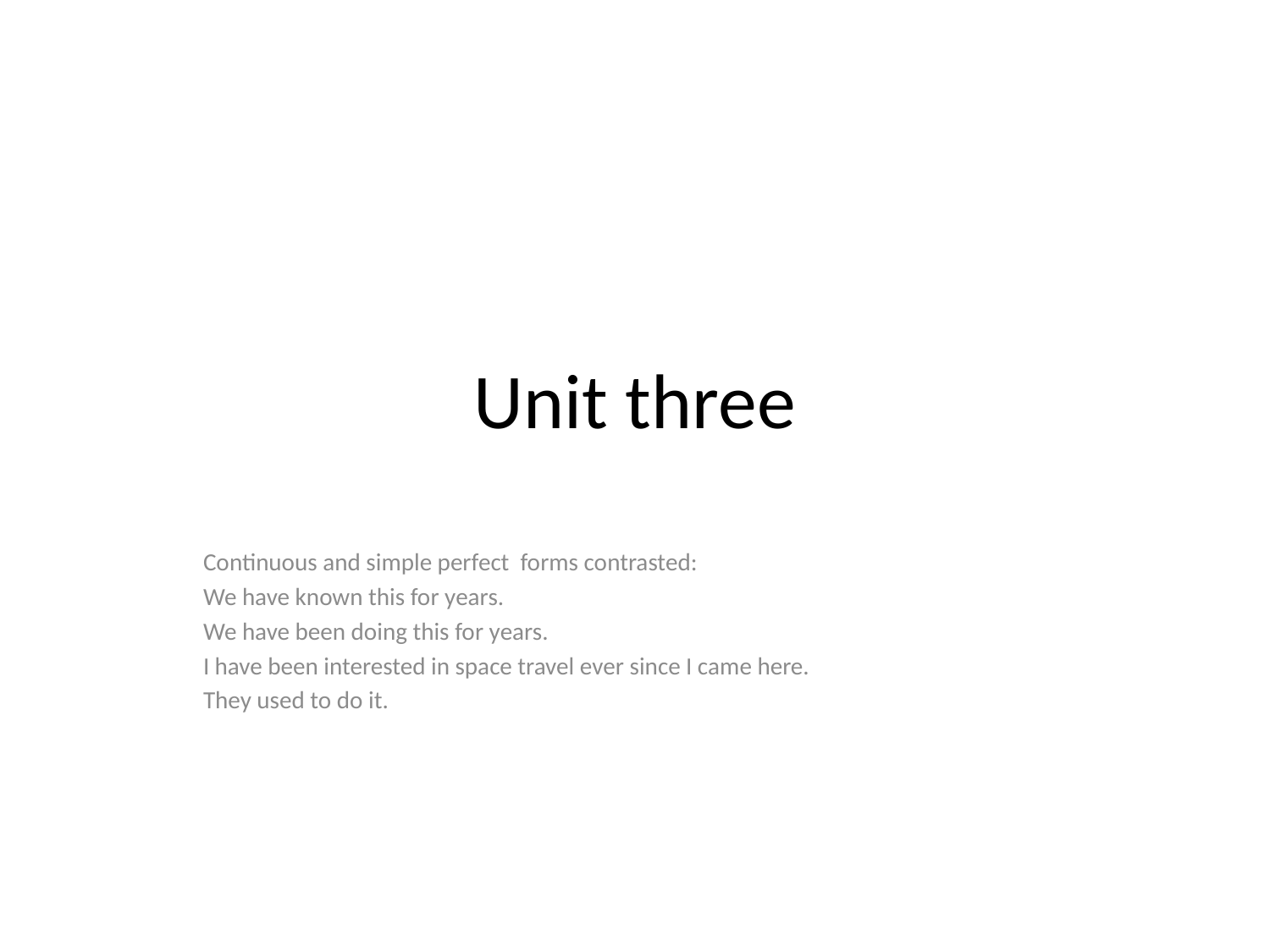

# Unit three
Continuous and simple perfect  forms contrasted:
We have known this for years.
We have been doing this for years.
I have been interested in space travel ever since I came here.
They used to do it.